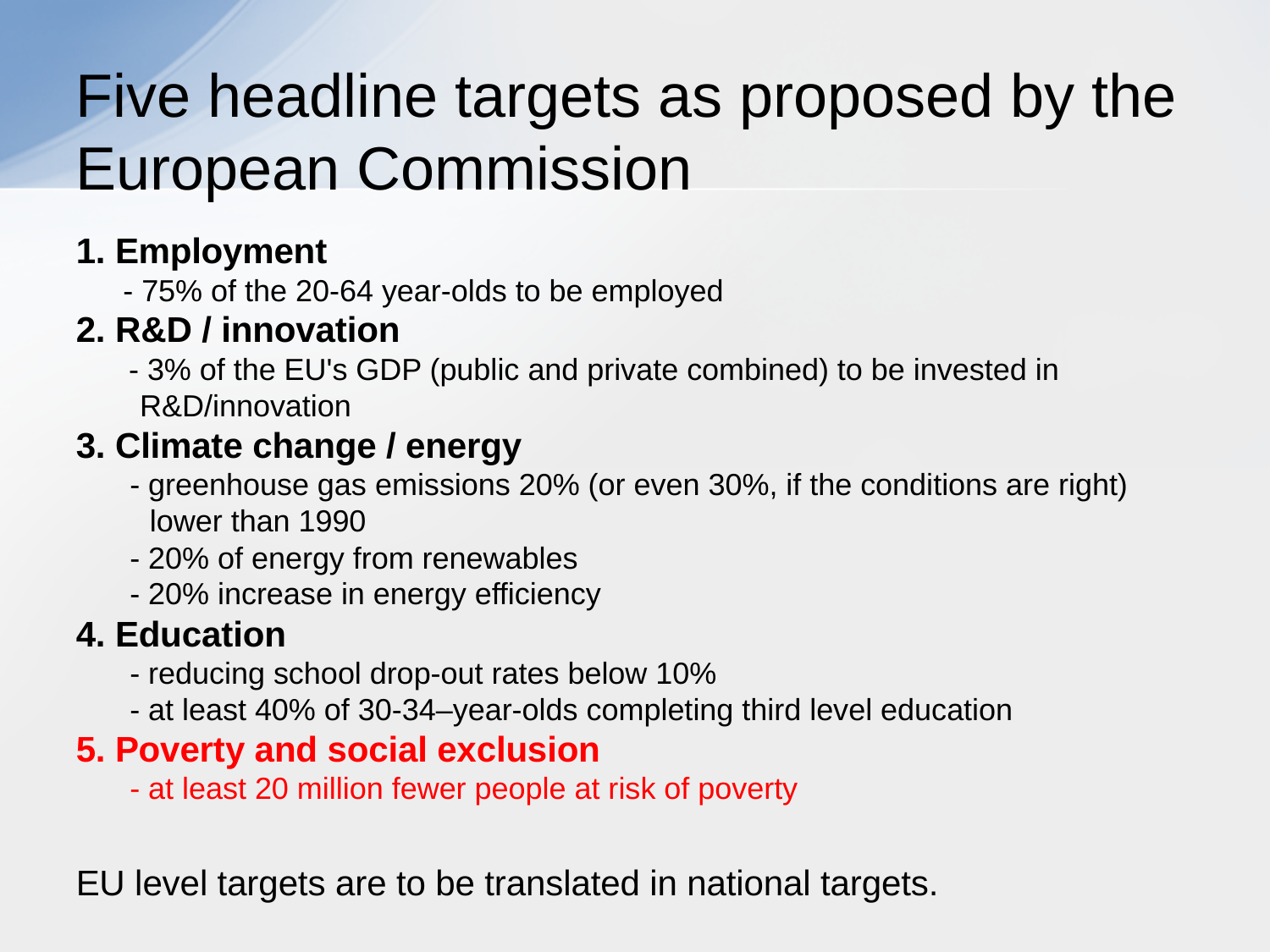

# Five headline targets as proposed by the European Commission
1. Employment
- 75% of the 20-64 year-olds to be employed
2. R&D / innovation
- 3% of the EU's GDP (public and private combined) to be invested in R&D/innovation
3. Climate change / energy
- greenhouse gas emissions 20% (or even 30%, if the conditions are right) lower than 1990
- 20% of energy from renewables
- 20% increase in energy efficiency
4. Education
- reducing school drop-out rates below 10%
- at least 40% of 30-34–year-olds completing third level education
5. Poverty and social exclusion
- at least 20 million fewer people at risk of poverty

EU level targets are to be translated in national targets.